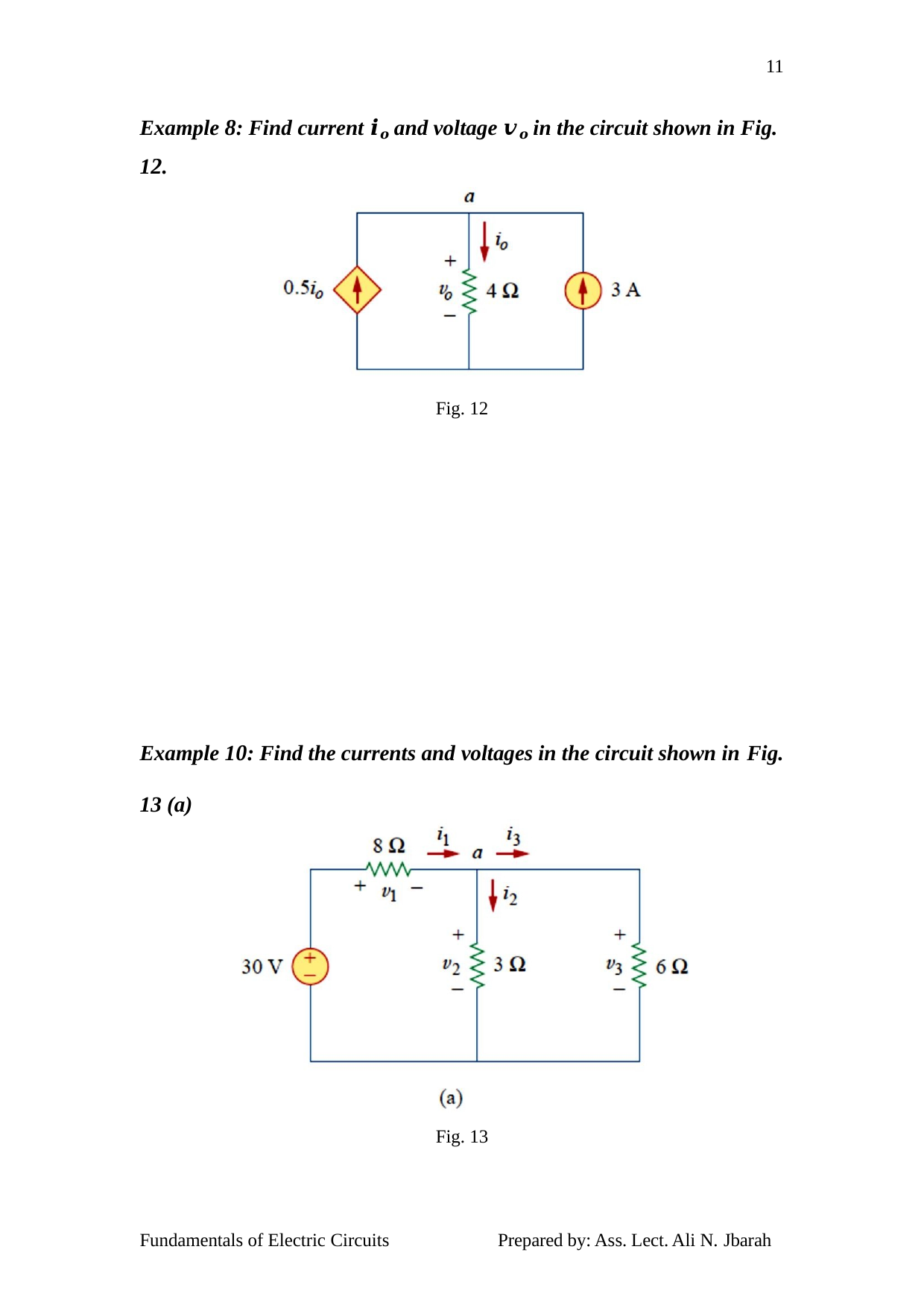

11

Example 8: Find current 𝒊𝒐 and voltage 𝒗𝒐 in the circuit shown in Fig.  12.

Fig. 12
Example 10: Find the currents and voltages in the circuit shown in Fig.

13 (a)

Fig. 13
Fundamentals of Electric Circuits
Prepared by: Ass. Lect. Ali N. Jbarah